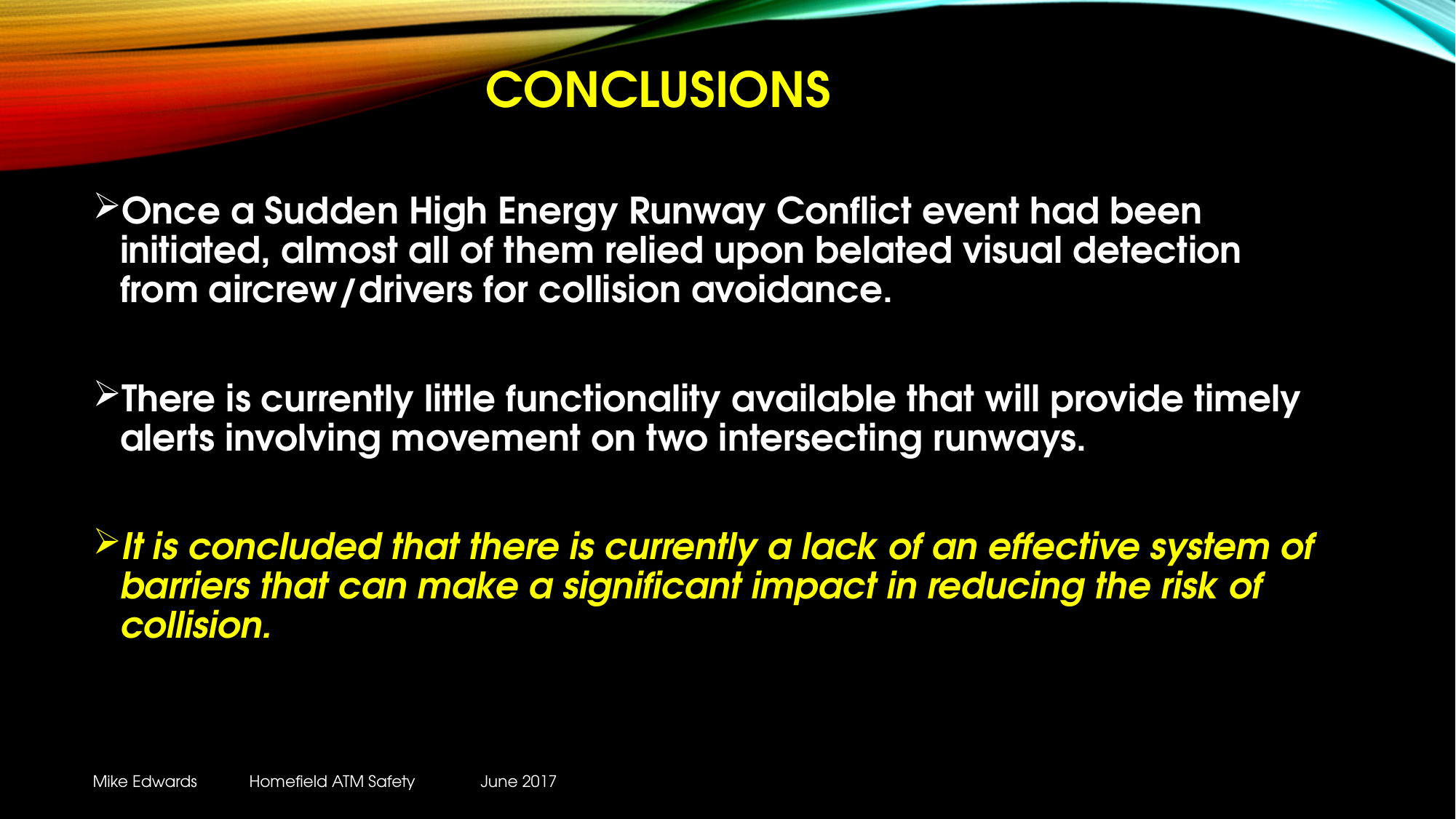

# conclusions
Once a Sudden High Energy Runway Conflict event had been initiated, almost all of them relied upon belated visual detection from aircrew/drivers for collision avoidance.

There is currently little functionality available that will provide timely alerts involving movement on two intersecting runways.

It is concluded that there is currently a lack of an effective system of barriers that can make a significant impact in reducing the risk of collision.

Mike Edwards            Homefield ATM Safety               June 2017